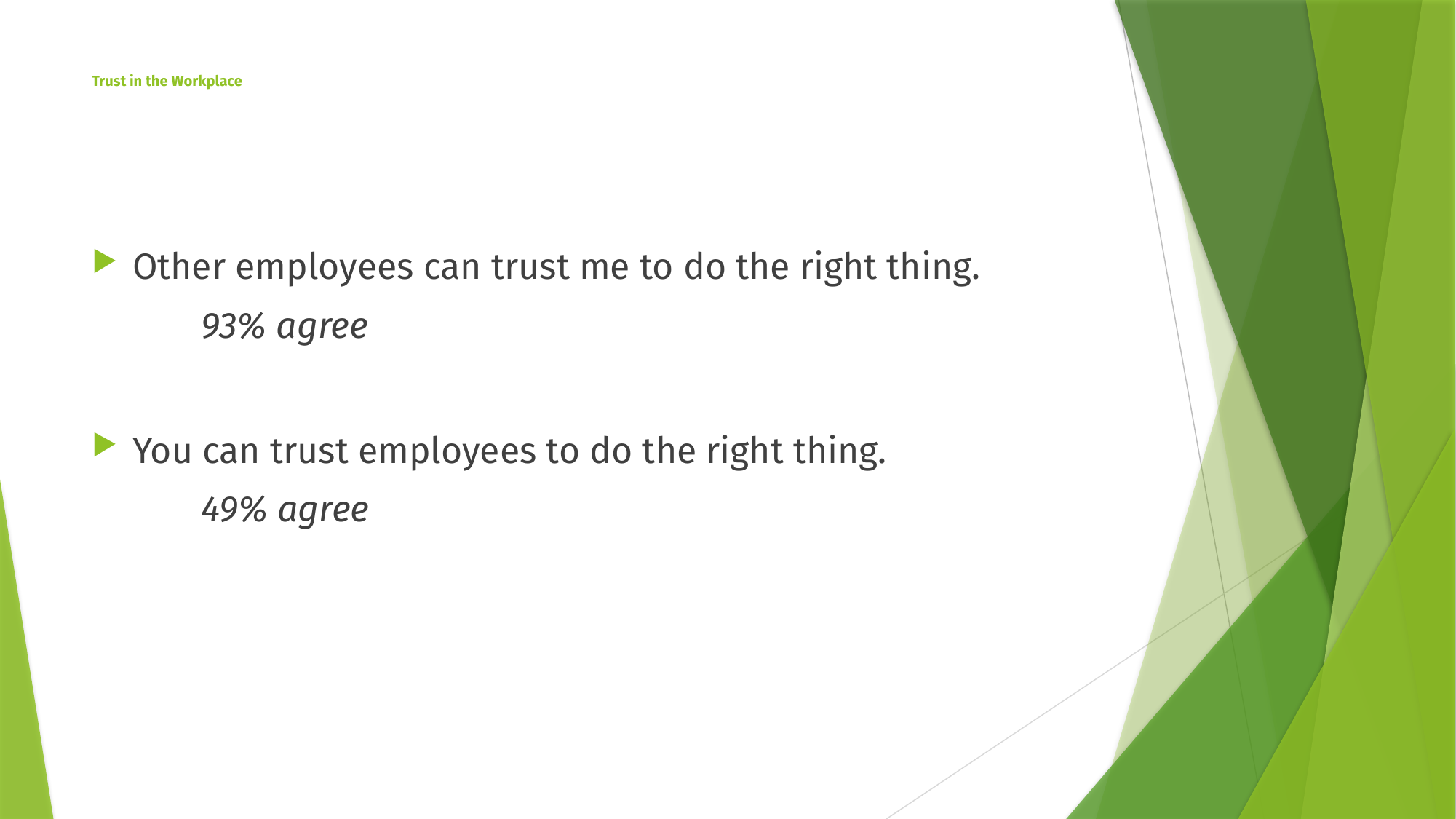

# Trust in the Workplace

Other employees can trust me to do the right thing.
	93% agree

You can trust employees to do the right thing.
	49% agree